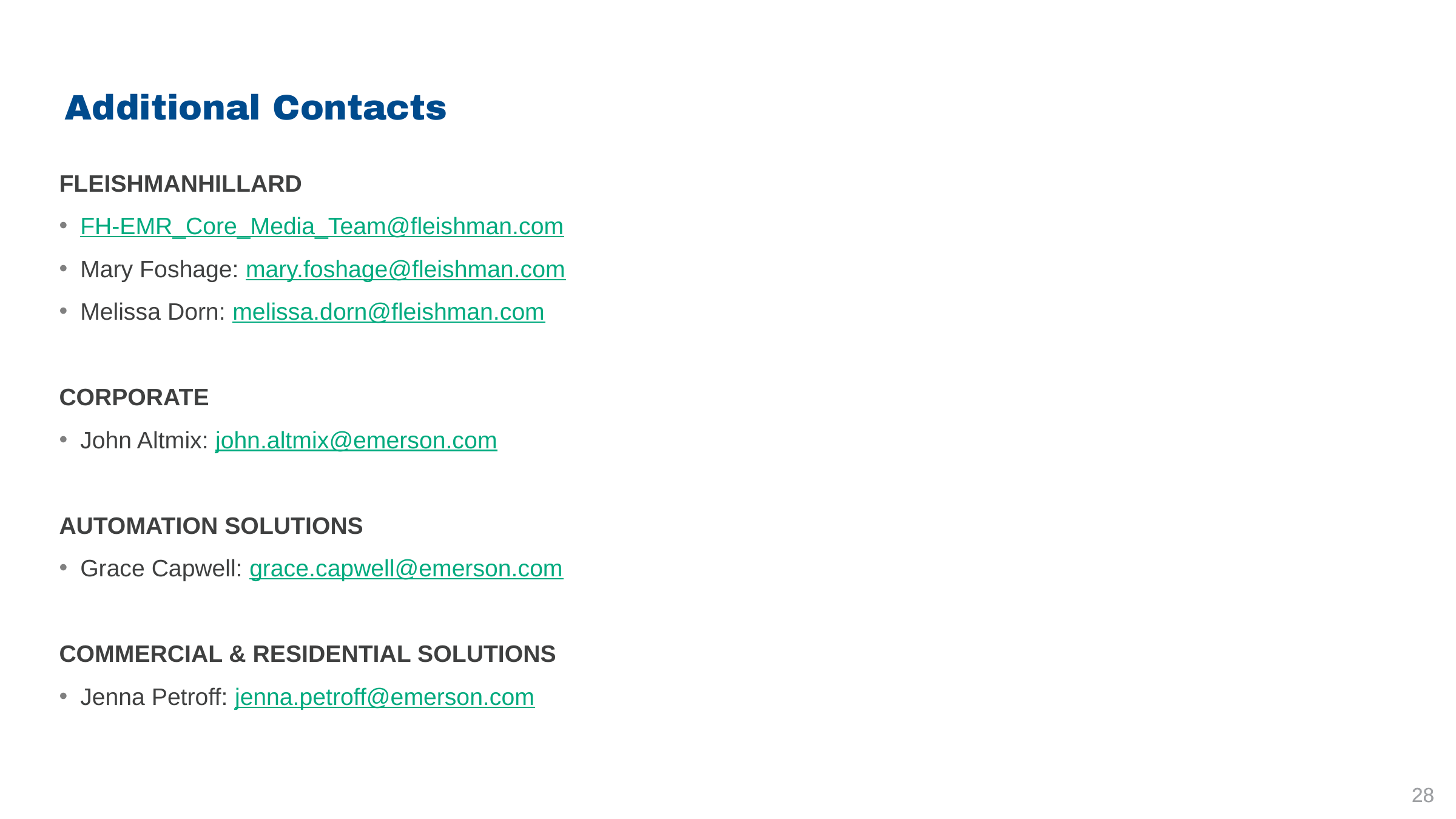

# Additional Contacts
FLEISHMANHILLARD
FH-EMR_Core_Media_Team@fleishman.com
Mary Foshage: mary.foshage@fleishman.com
Melissa Dorn: melissa.dorn@fleishman.com

CORPORATE
John Altmix: john.altmix@emerson.com

AUTOMATION SOLUTIONS
Grace Capwell: grace.capwell@emerson.com

COMMERCIAL & RESIDENTIAL SOLUTIONS
Jenna Petroff: jenna.petroff@emerson.com